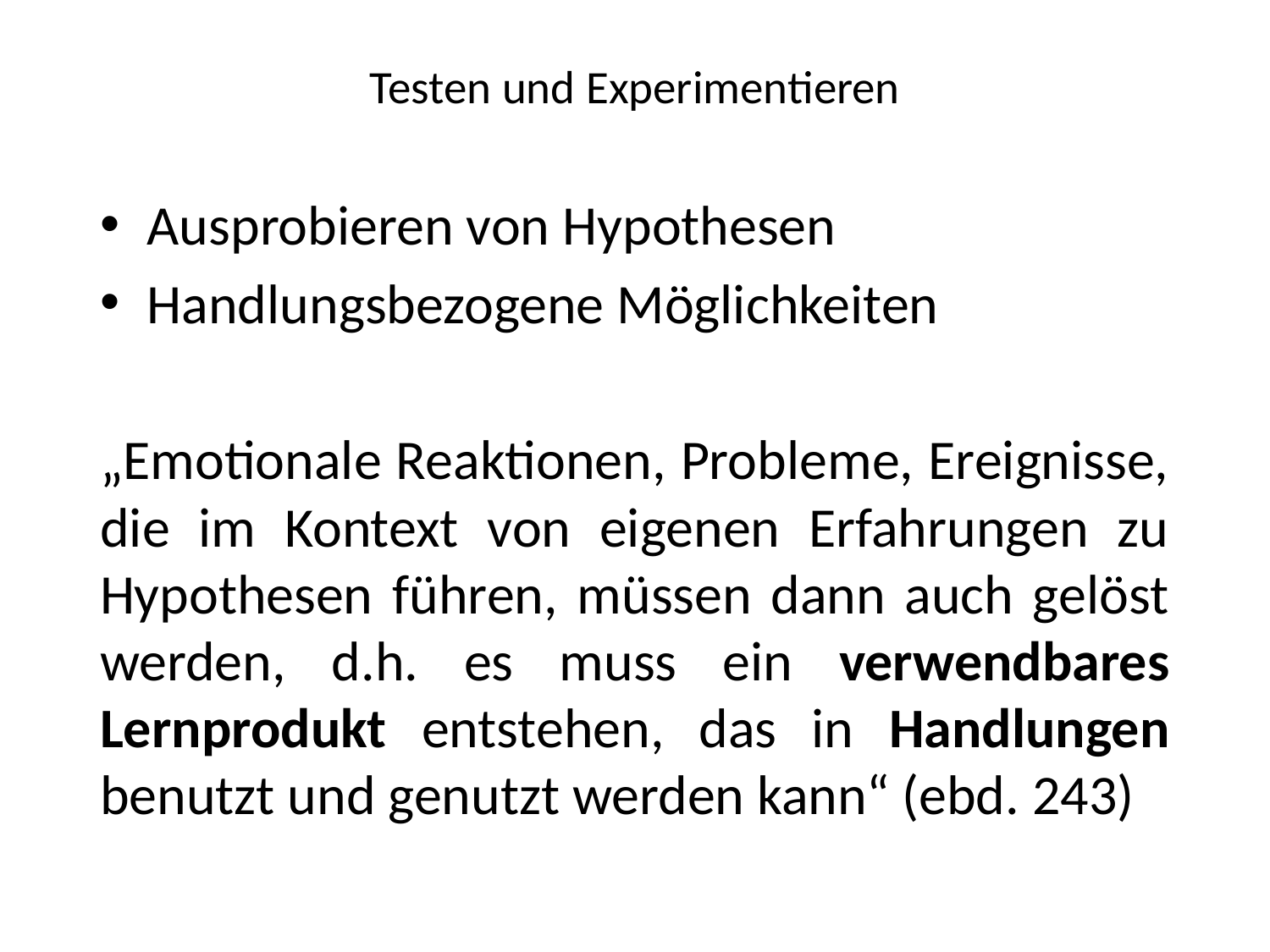

# Testen und Experimentieren
Ausprobieren von Hypothesen
Handlungsbezogene Möglichkeiten

„Emotionale Reaktionen, Probleme, Ereignisse, die im Kontext von eigenen Erfahrungen zu Hypothesen führen, müssen dann auch gelöst werden, d.h. es muss ein verwendbares Lernprodukt entstehen, das in Handlungen benutzt und genutzt werden kann“ (ebd. 243)